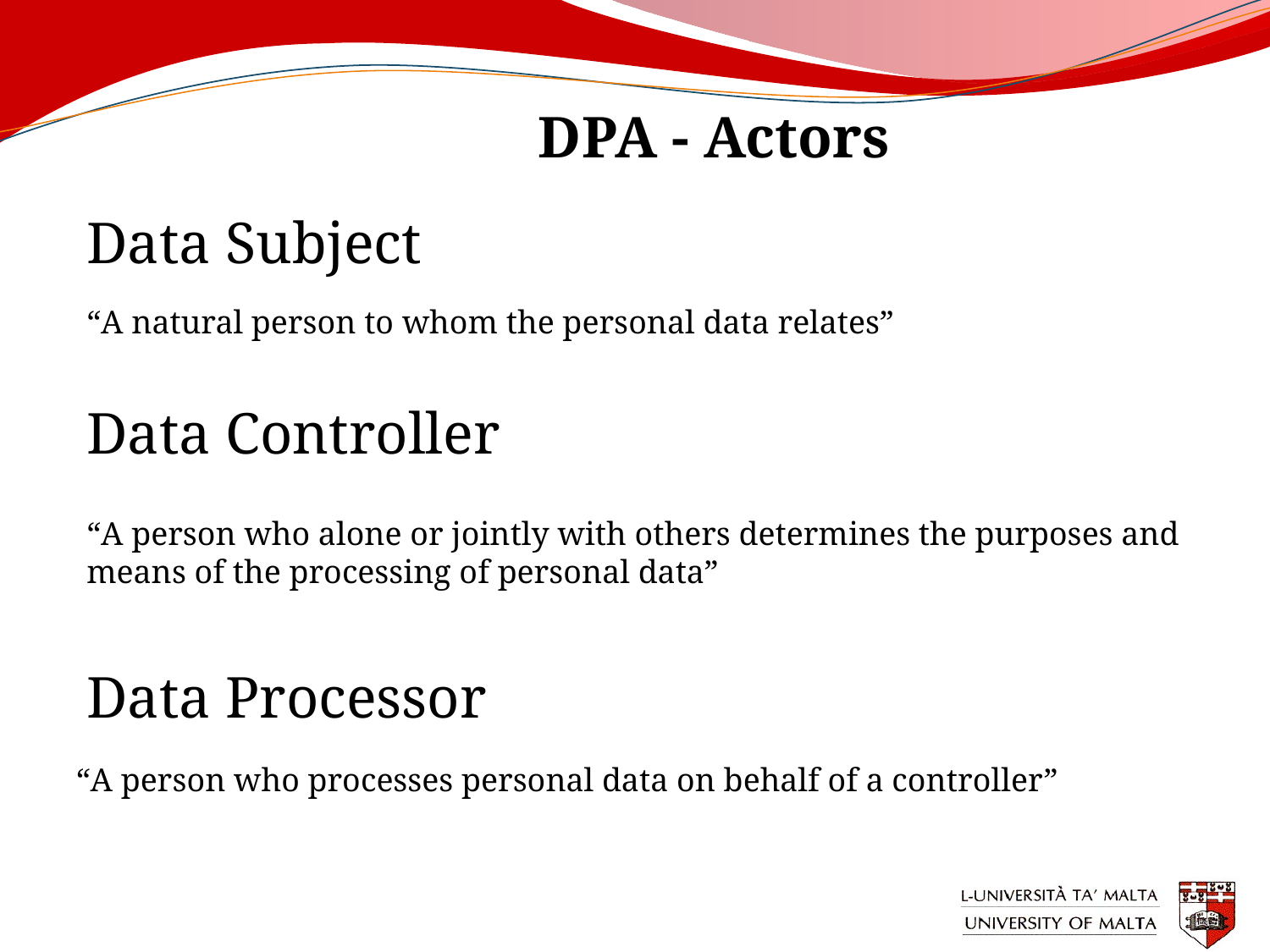

DPA - Actors
Data Subject
“A natural person to whom the personal data relates”
Data Controller
“A person who alone or jointly with others determines the purposes and means of the processing of personal data”
Data Processor
“A person who processes personal data on behalf of a controller”